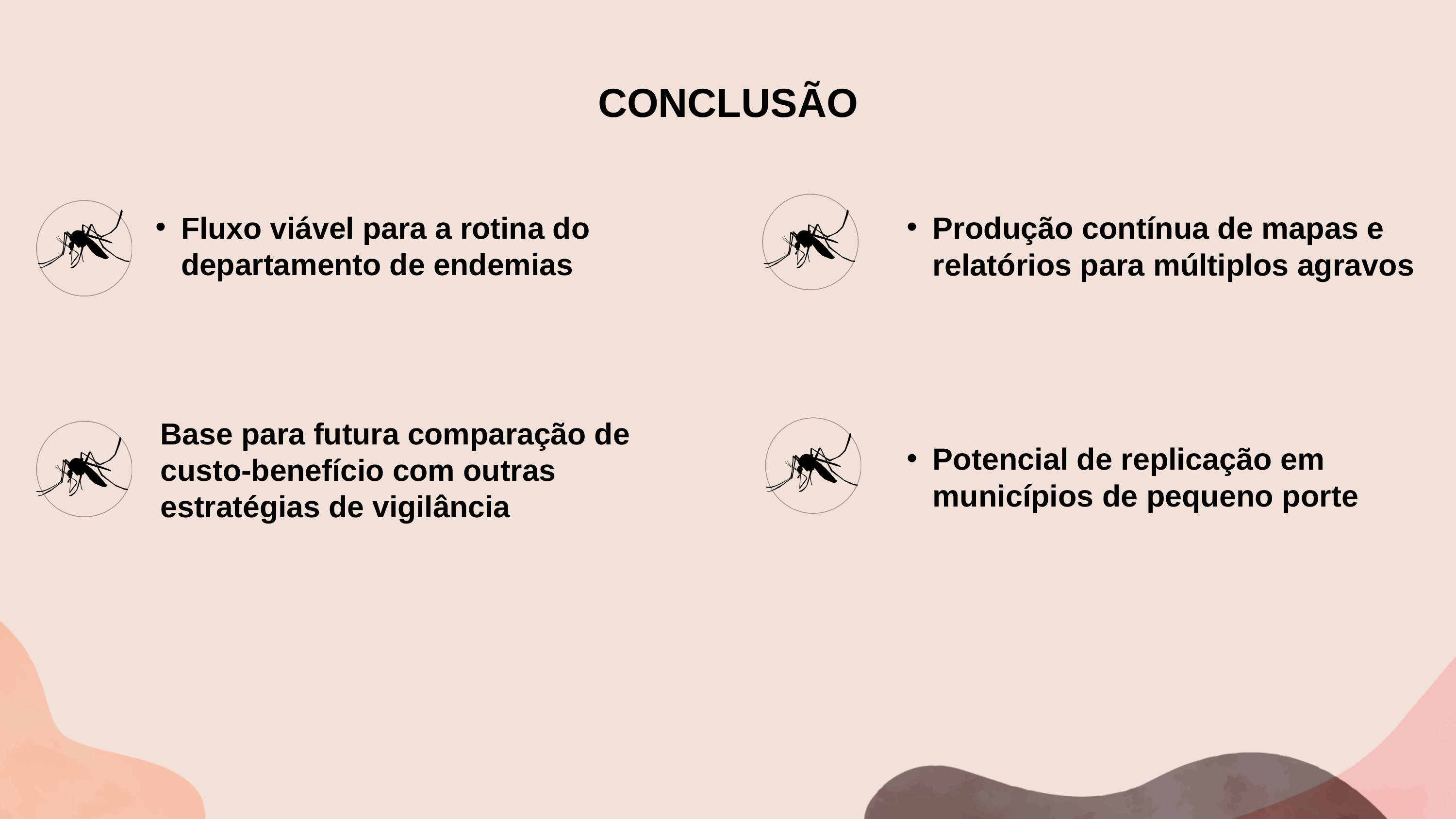

CONCLUSÃO

Fluxo viável para a rotina do departamento de endemias
Produção contínua de mapas e relatórios para múltiplos agravos

Potencial de replicação em municípios de pequeno porte
Base para futura comparação de custo-benefício com outras estratégias de vigilância